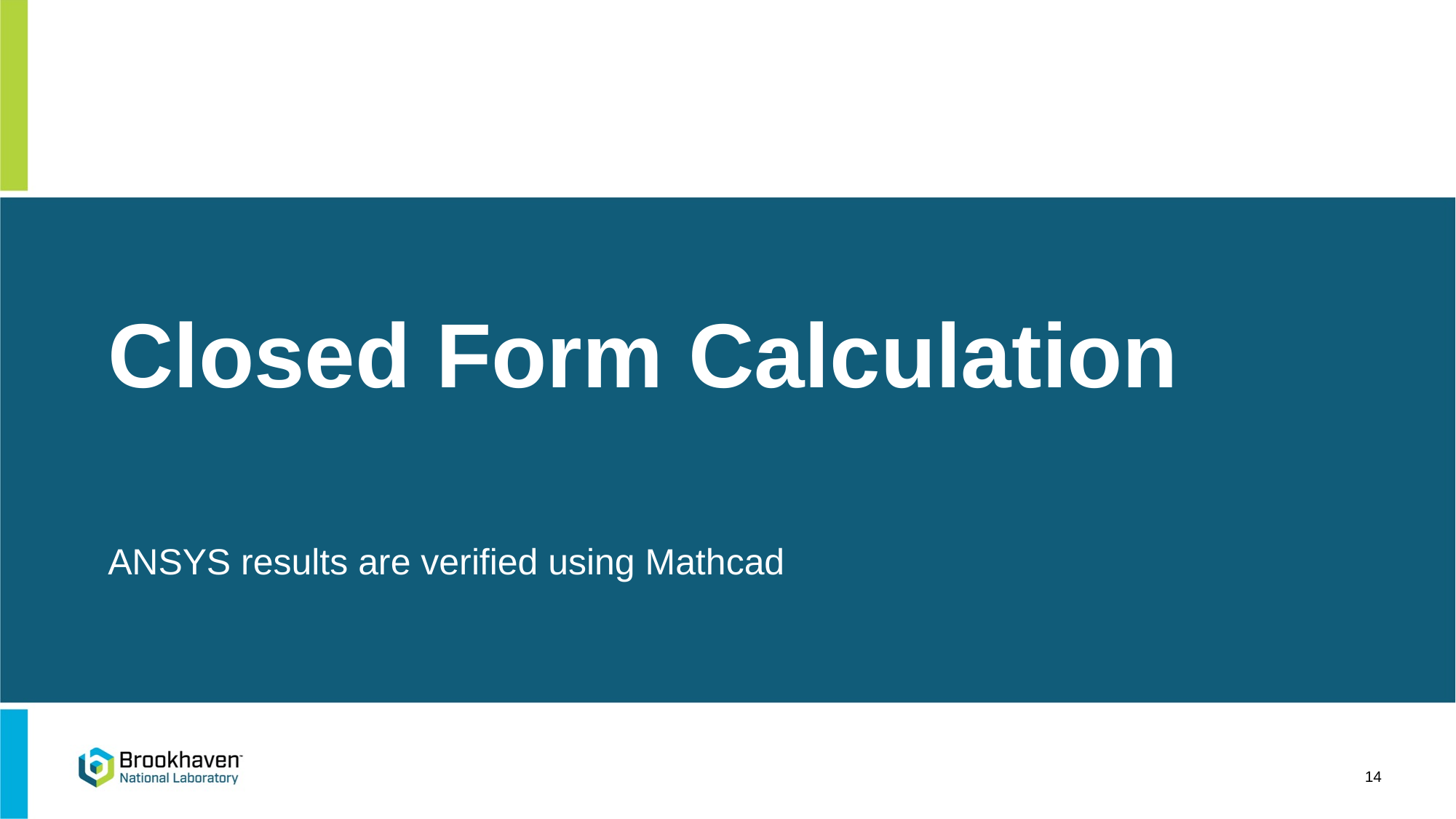

# Closed Form Calculation
ANSYS results are verified using Mathcad
14